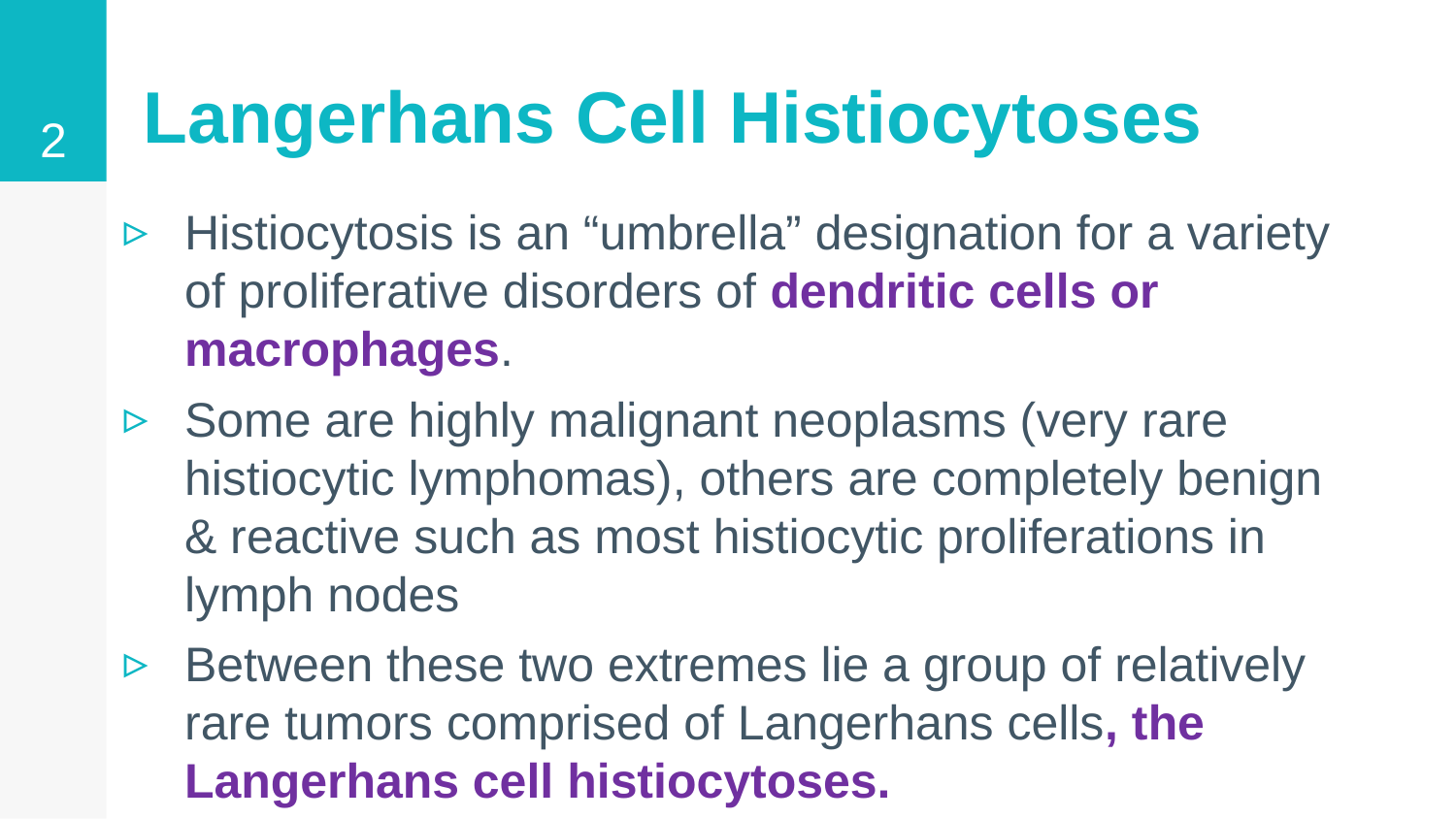

2

# Langerhans Cell Histiocytoses

Histiocytosis is an “umbrella” designation for a variety of proliferative disorders of dendritic cells or macrophages.
Some are highly malignant neoplasms (very rare histiocytic lymphomas), others are completely benign & reactive such as most histiocytic proliferations in lymph nodes
Between these two extremes lie a group of relatively rare tumors comprised of Langerhans cells, the Langerhans cell histiocytoses.